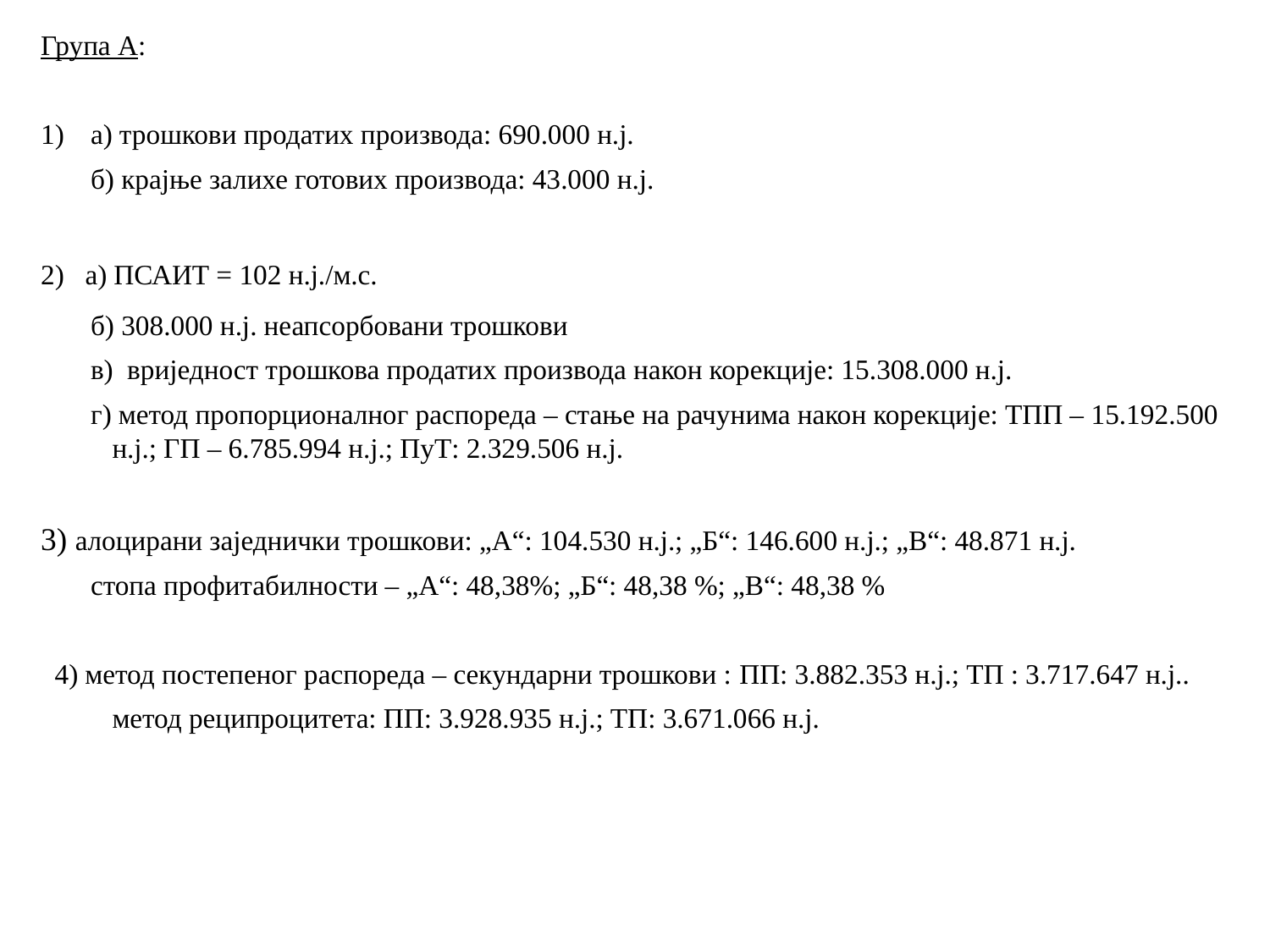

Група А:

а) трошкови продатих производа: 690.000 н.ј.
б) крајње залихе готових производа: 43.000 н.ј.

2)   а) ПСАИТ = 102 н.ј./м.с.
б) 308.000 н.ј. неапсорбовани трошкови
в)  вриједност трошкова продатих производа након корекције: 15.308.000 н.ј.
г) метод пропорционалног распореда – стање на рачунима након корекције: ТПП – 15.192.500 н.ј.; ГП – 6.785.994 н.ј.; ПуТ: 2.329.506 н.ј.

3) алоцирани заједнички трошкови: „А“: 104.530 н.ј.; „Б“: 146.600 н.ј.; „В“: 48.871 н.ј.
стопа профитабилности – „А“: 48,38%; „Б“: 48,38 %; „В“: 48,38 %

  4) метод постепеног распореда – секундарни трошкови : ПП: 3.882.353 н.ј.; ТП : 3.717.647 н.ј..
	метод реципроцитета: ПП: 3.928.935 н.ј.; ТП: 3.671.066 н.ј.